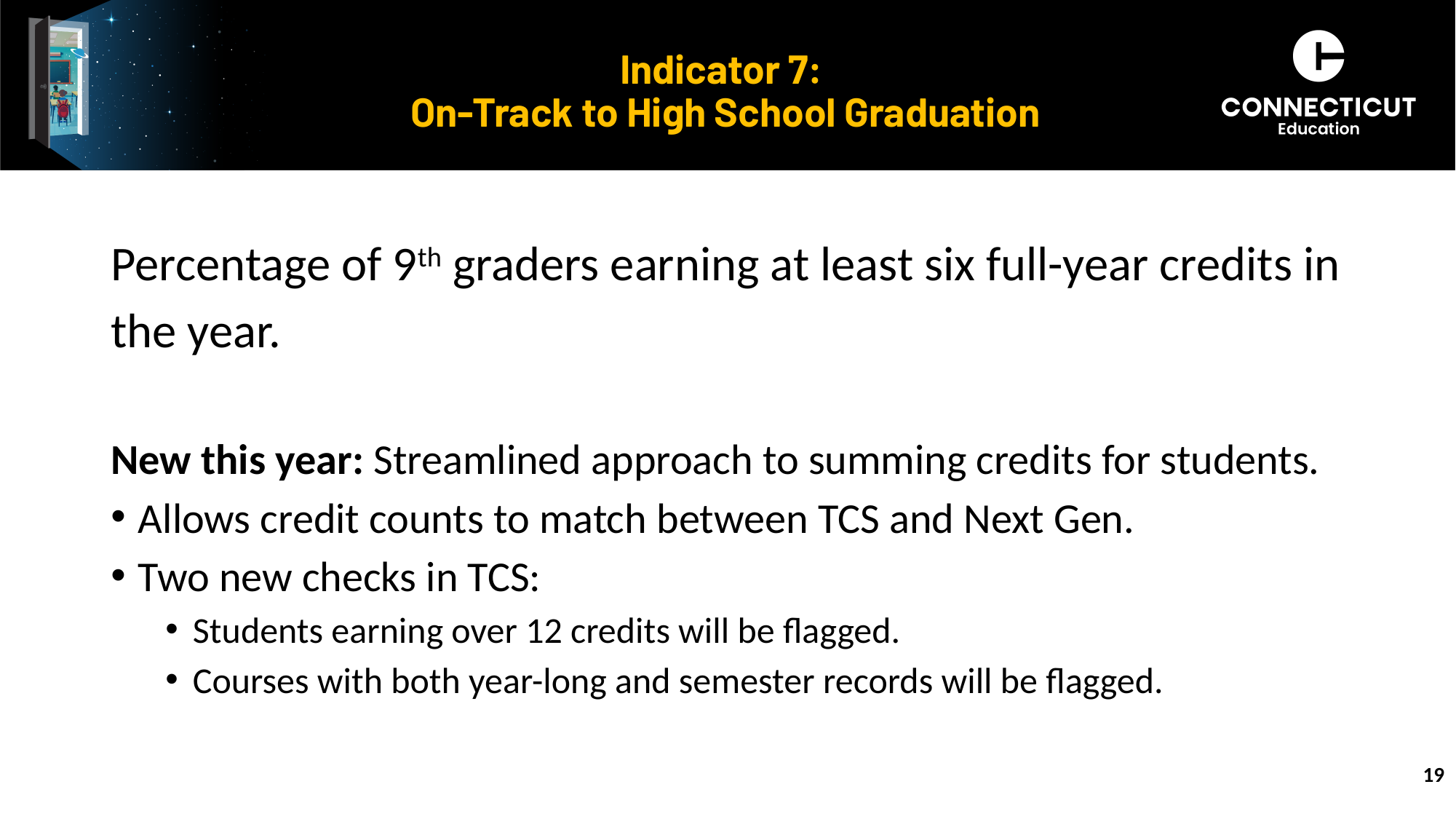

# Indicator 7: On-Track to High School Graduation
Percentage of 9th graders earning at least six full-year credits in the year.

New this year: Streamlined approach to summing credits for students.
Allows credit counts to match between TCS and Next Gen.
Two new checks in TCS:
Students earning over 12 credits will be flagged.
Courses with both year-long and semester records will be flagged.
19